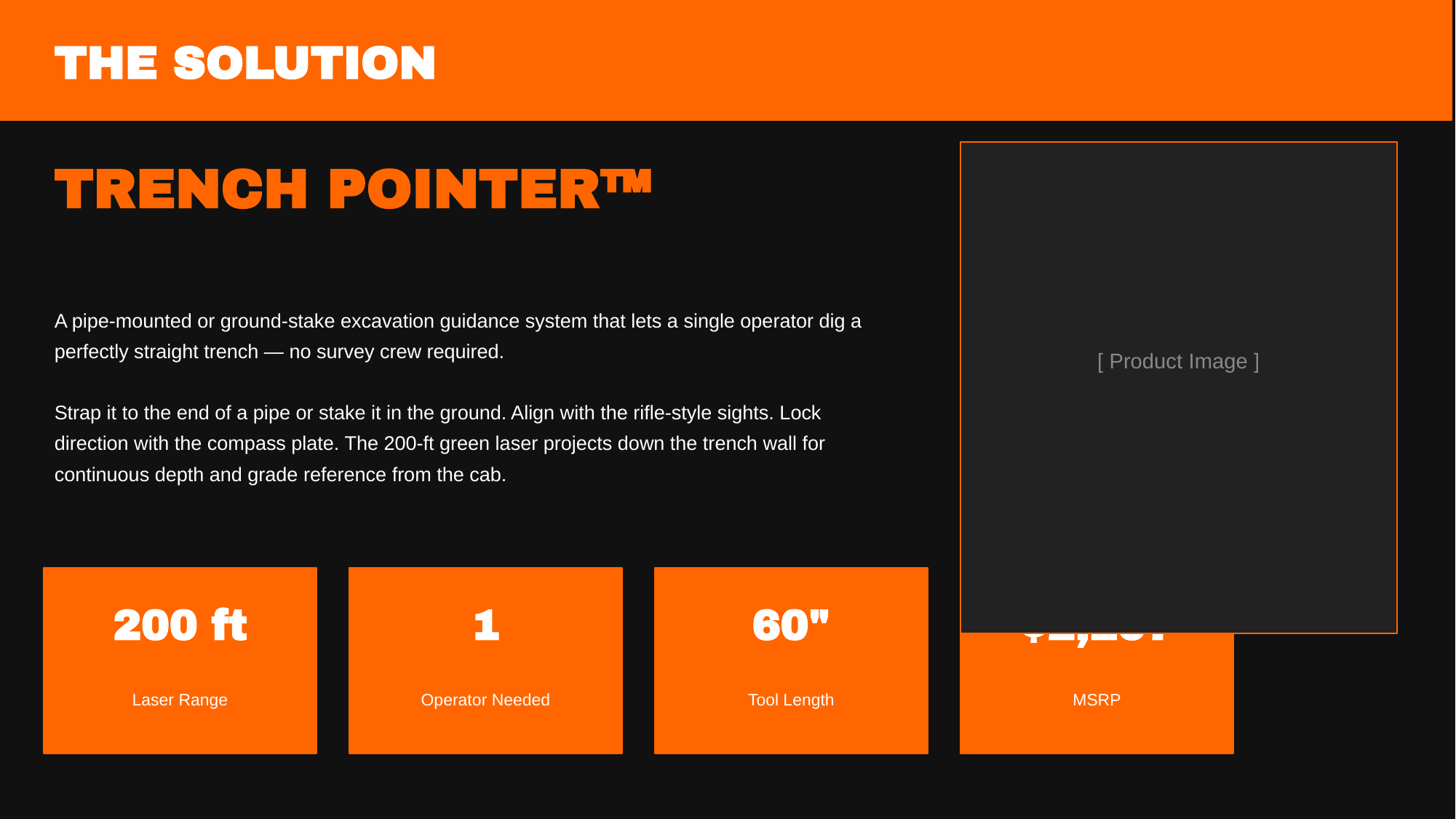

THE SOLUTION
TRENCH POINTER™

A pipe-mounted or ground-stake excavation guidance system that lets a single operator dig a perfectly straight trench — no survey crew required.

Strap it to the end of a pipe or stake it in the ground. Align with the rifle-style sights. Lock direction with the compass plate. The 200-ft green laser projects down the trench wall for continuous depth and grade reference from the cab.
[ Product Image ]

200 ft
1
60"
$2,297
Laser Range
Operator Needed
Tool Length
MSRP